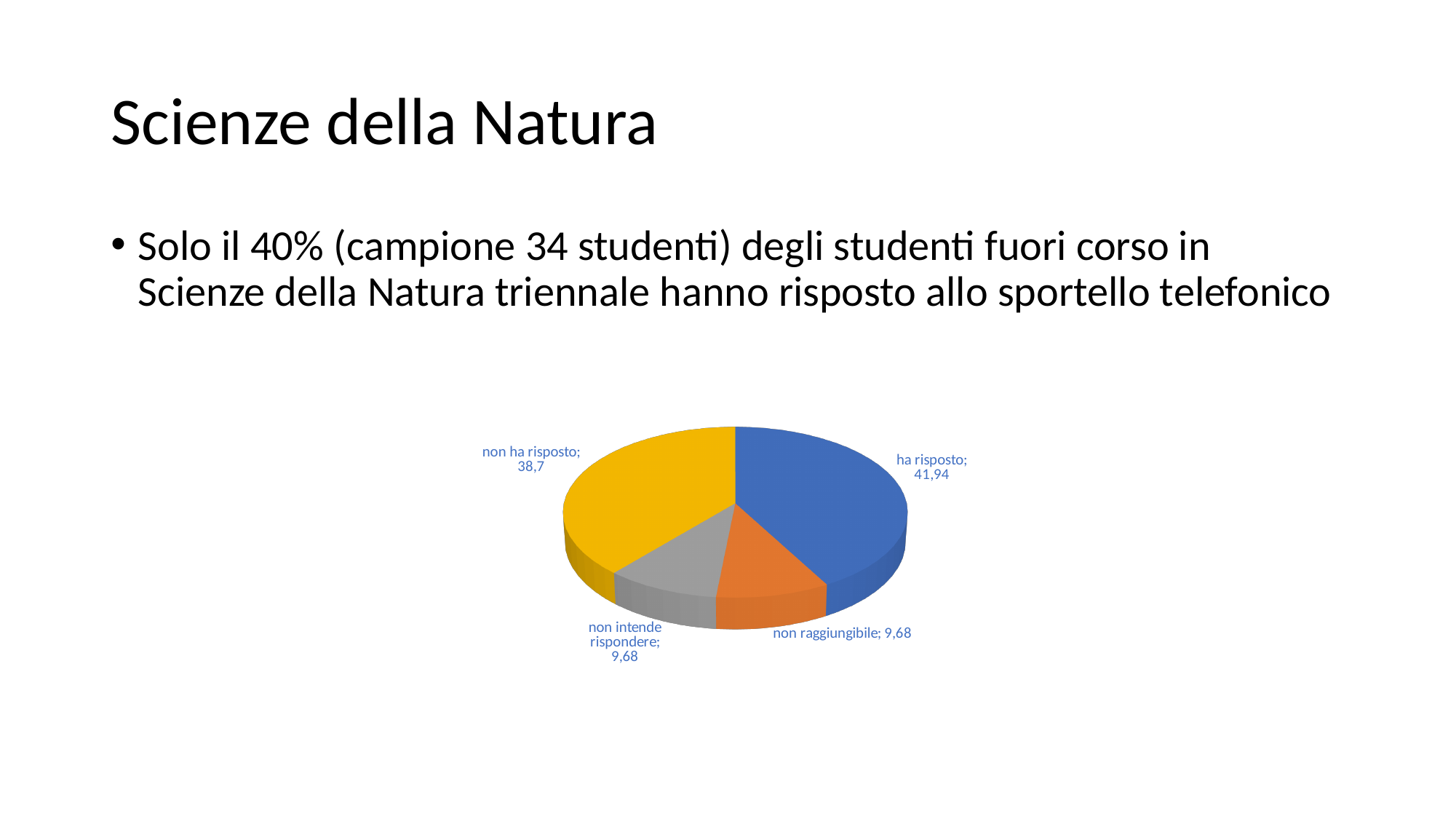

# Scienze della Natura
Solo il 40% (campione 34 studenti) degli studenti fuori corso in Scienze della Natura triennale hanno risposto allo sportello telefonico

[unsupported chart]